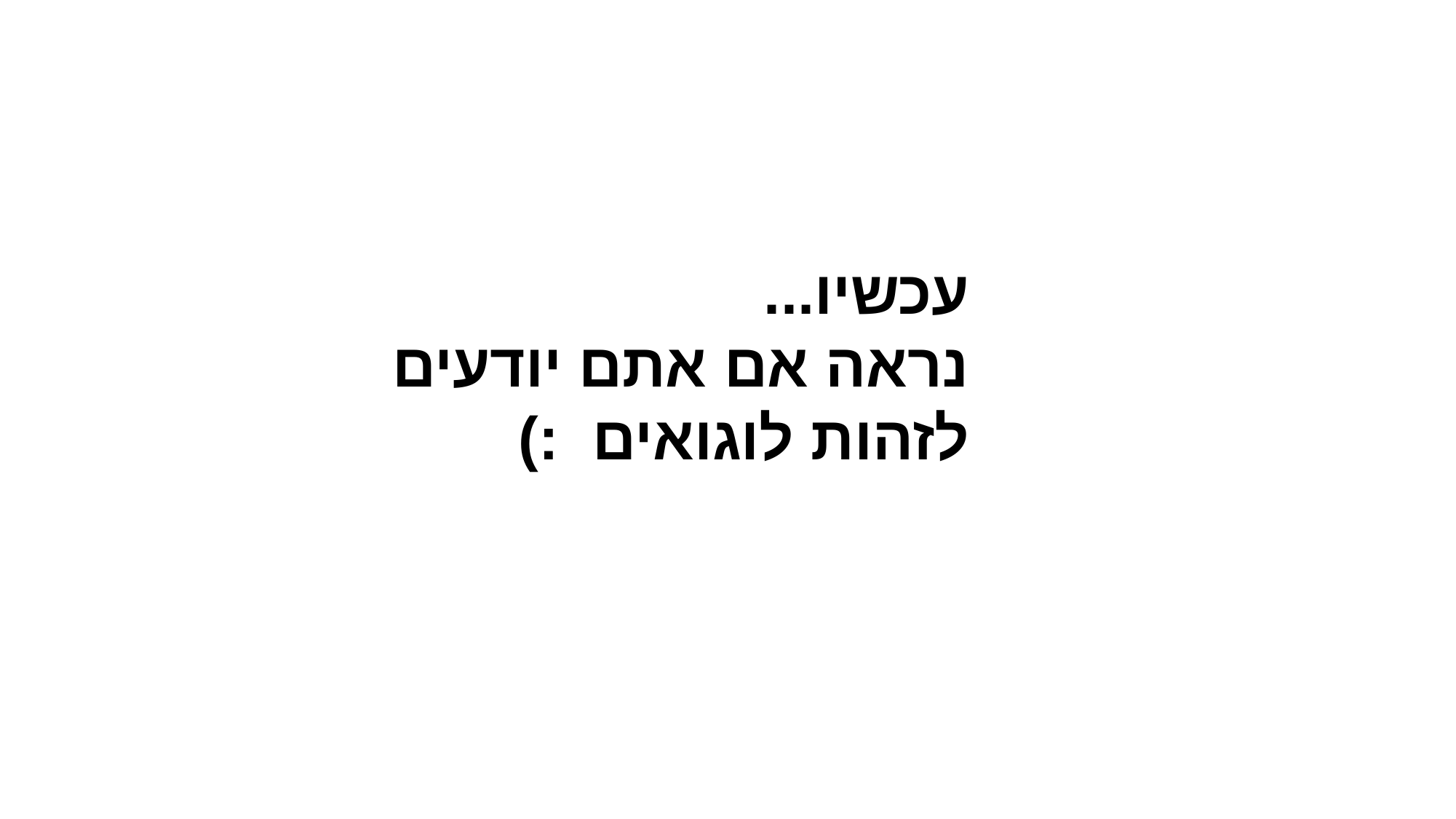

עכשיו...
נראה אם אתם יודעים לזהות לוגואים  :)